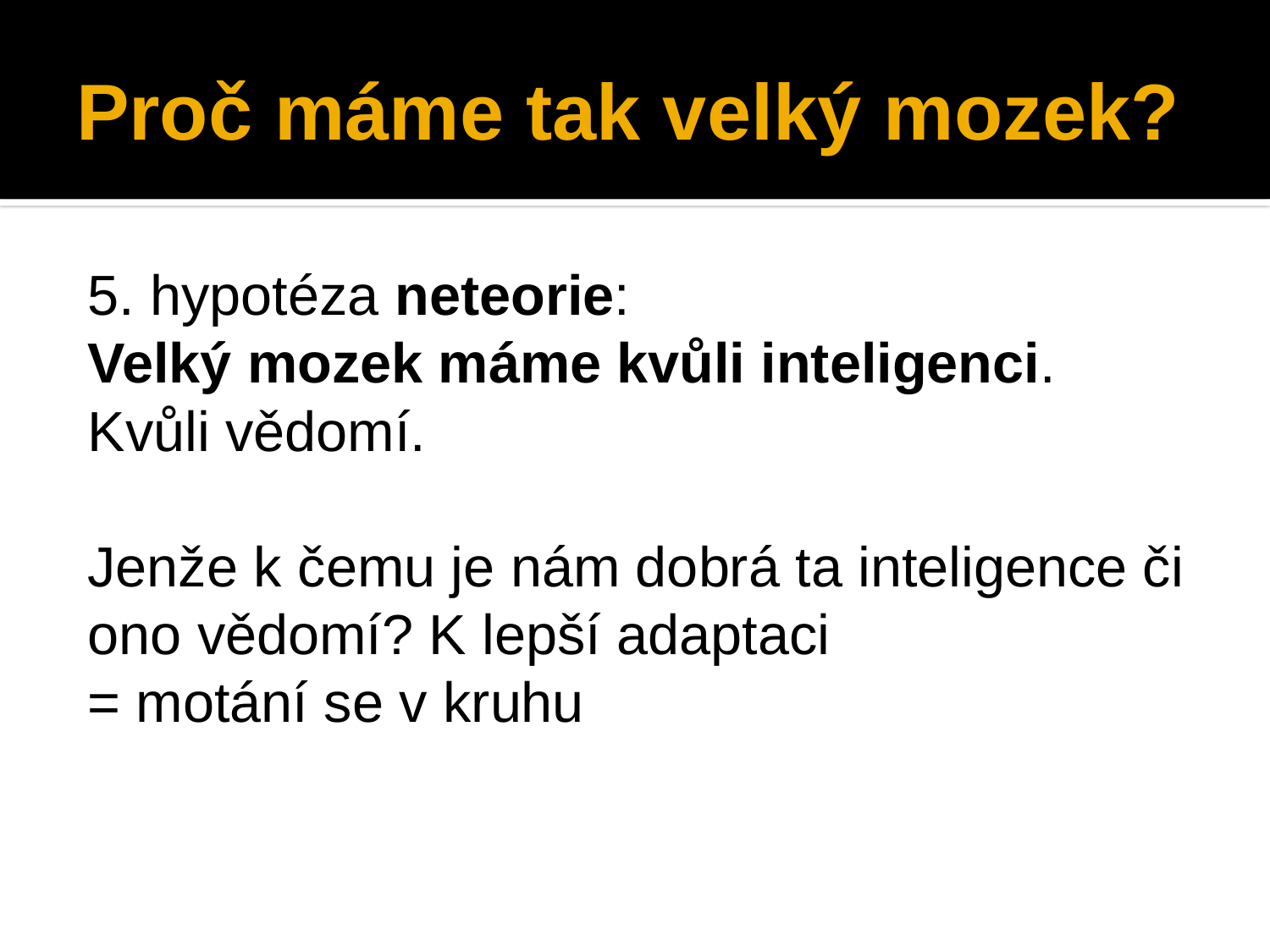

# Proč máme tak velký mozek?
5. hypotéza neteorie:
Velký mozek máme kvůli inteligenci. Kvůli vědomí.

Jenže k čemu je nám dobrá ta inteligence či ono vědomí? K lepší adaptaci
= motání se v kruhu